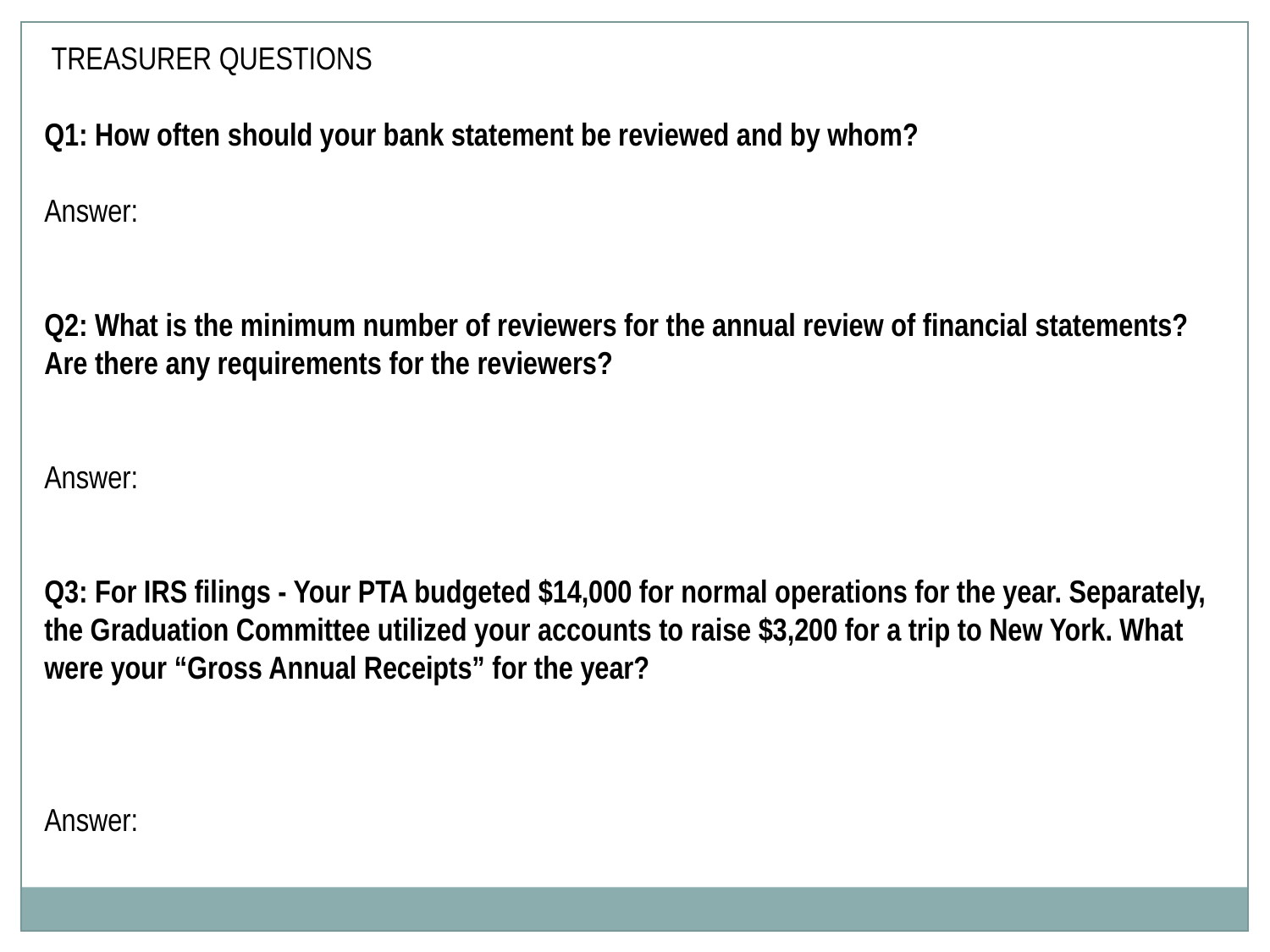

TREASURER QUESTIONS

Q1: How often should your bank statement be reviewed and by whom?

Answer:

Q2: What is the minimum number of reviewers for the annual review of financial statements? Are there any requirements for the reviewers?

Answer:

Q3: For IRS filings - Your PTA budgeted $14,000 for normal operations for the year. Separately, the Graduation Committee utilized your accounts to raise $3,200 for a trip to New York. What were your “Gross Annual Receipts” for the year?

Answer: